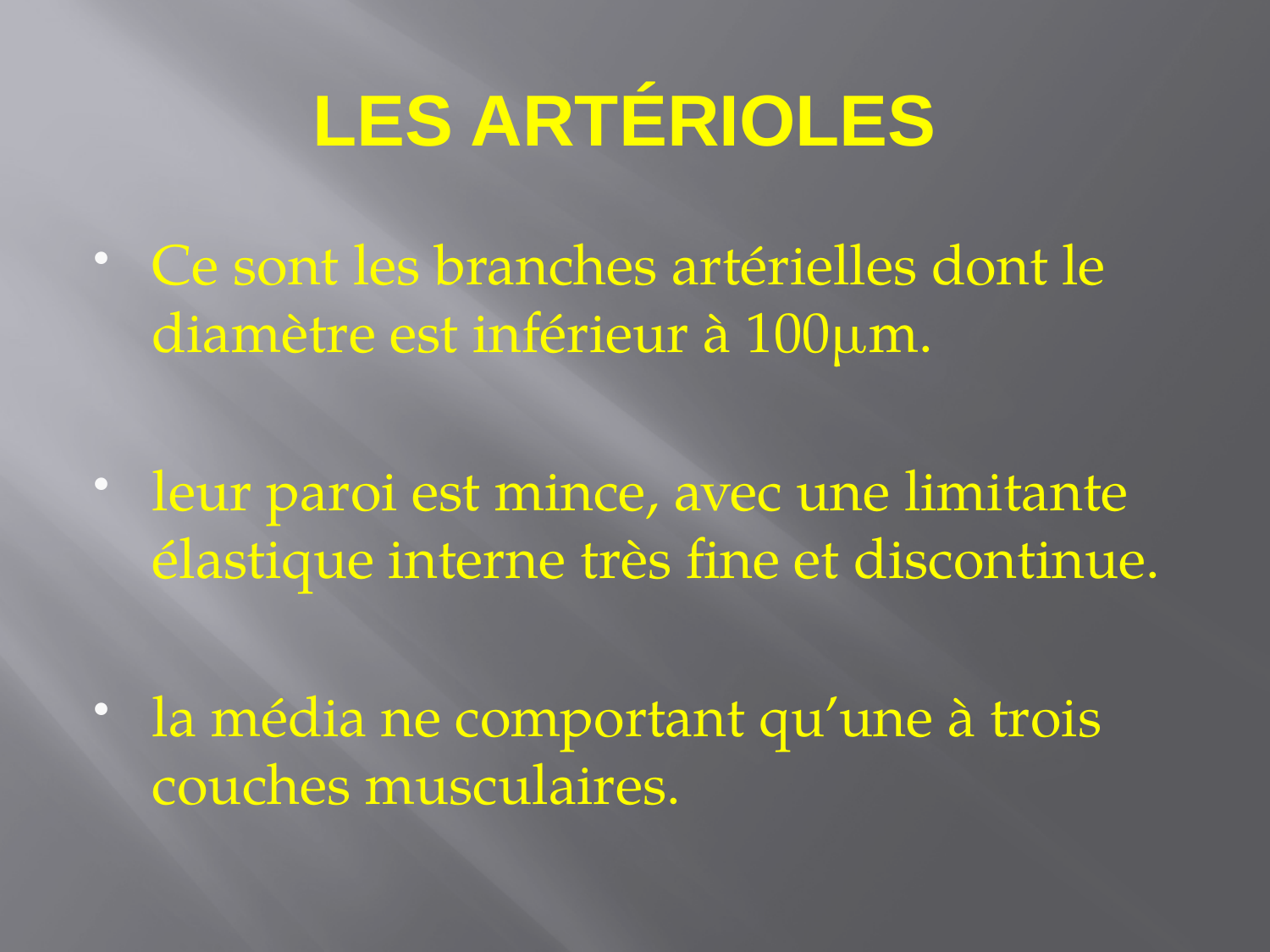

# LES ARTÉRIOLES
Ce sont les branches artérielles dont le diamètre est inférieur à 100µm.

leur paroi est mince, avec une limitante élastique interne très fine et discontinue.

la média ne comportant qu’une à trois couches musculaires.